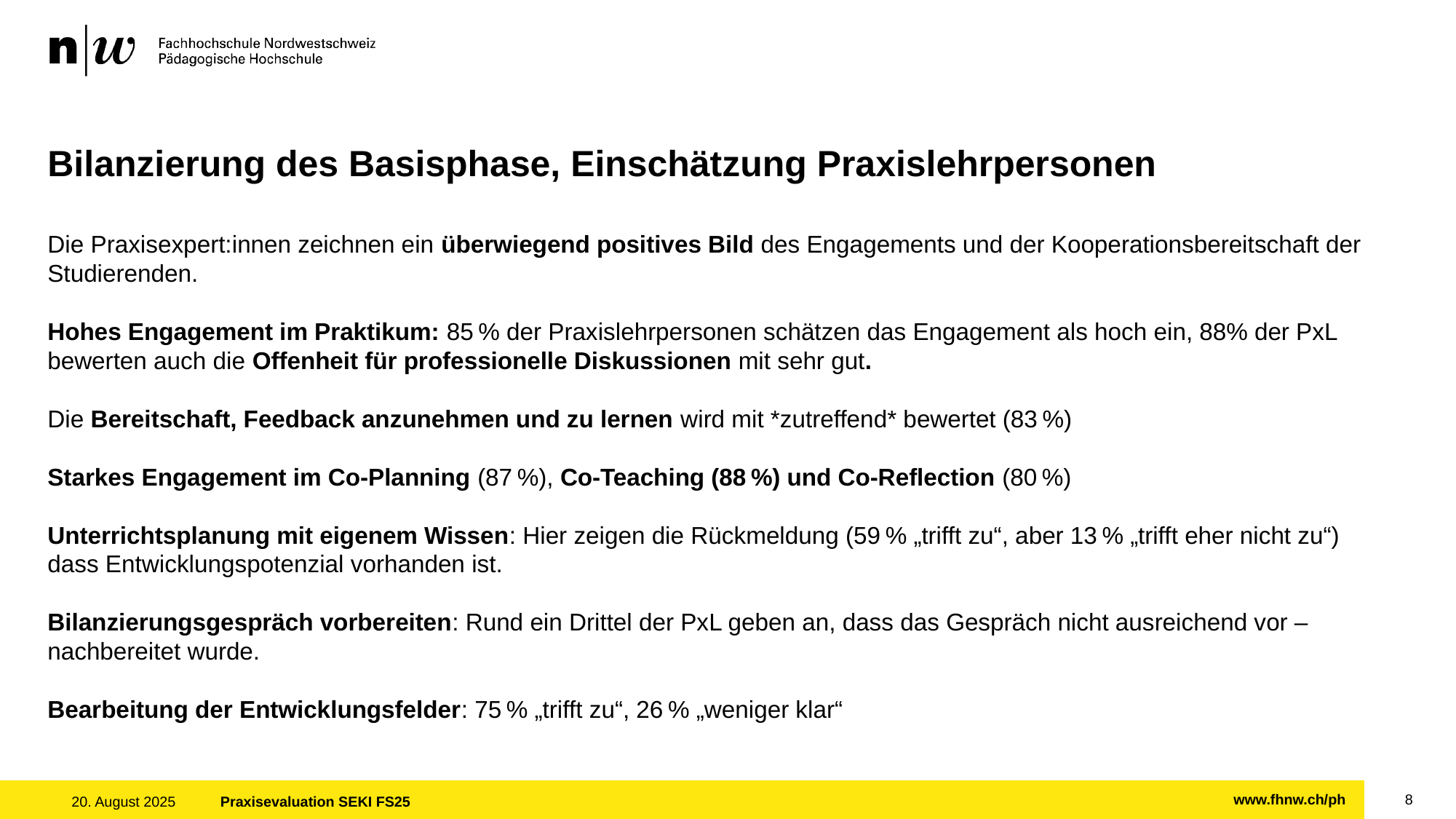

# Bilanzierung des Basisphase, Einschätzung Praxislehrpersonen
Die Praxisexpert:innen zeichnen ein überwiegend positives Bild des Engagements und der Kooperationsbereitschaft der Studierenden.

Hohes Engagement im Praktikum: 85 % der Praxislehrpersonen schätzen das Engagement als hoch ein, 88% der PxL bewerten auch die Offenheit für professionelle Diskussionen mit sehr gut.

Die Bereitschaft, Feedback anzunehmen und zu lernen wird mit *zutreffend* bewertet (83 %)

Starkes Engagement im Co-Planning (87 %), Co-Teaching (88 %) und Co-Reflection (80 %)

Unterrichtsplanung mit eigenem Wissen: Hier zeigen die Rückmeldung (59 % „trifft zu“, aber 13 % „trifft eher nicht zu“) dass Entwicklungspotenzial vorhanden ist.

Bilanzierungsgespräch vorbereiten: Rund ein Drittel der PxL geben an, dass das Gespräch nicht ausreichend vor – nachbereitet wurde.

Bearbeitung der Entwicklungsfelder: 75 % „trifft zu“, 26 % „weniger klar“

8
20. August 2025

Praxisevaluation SEKI FS25